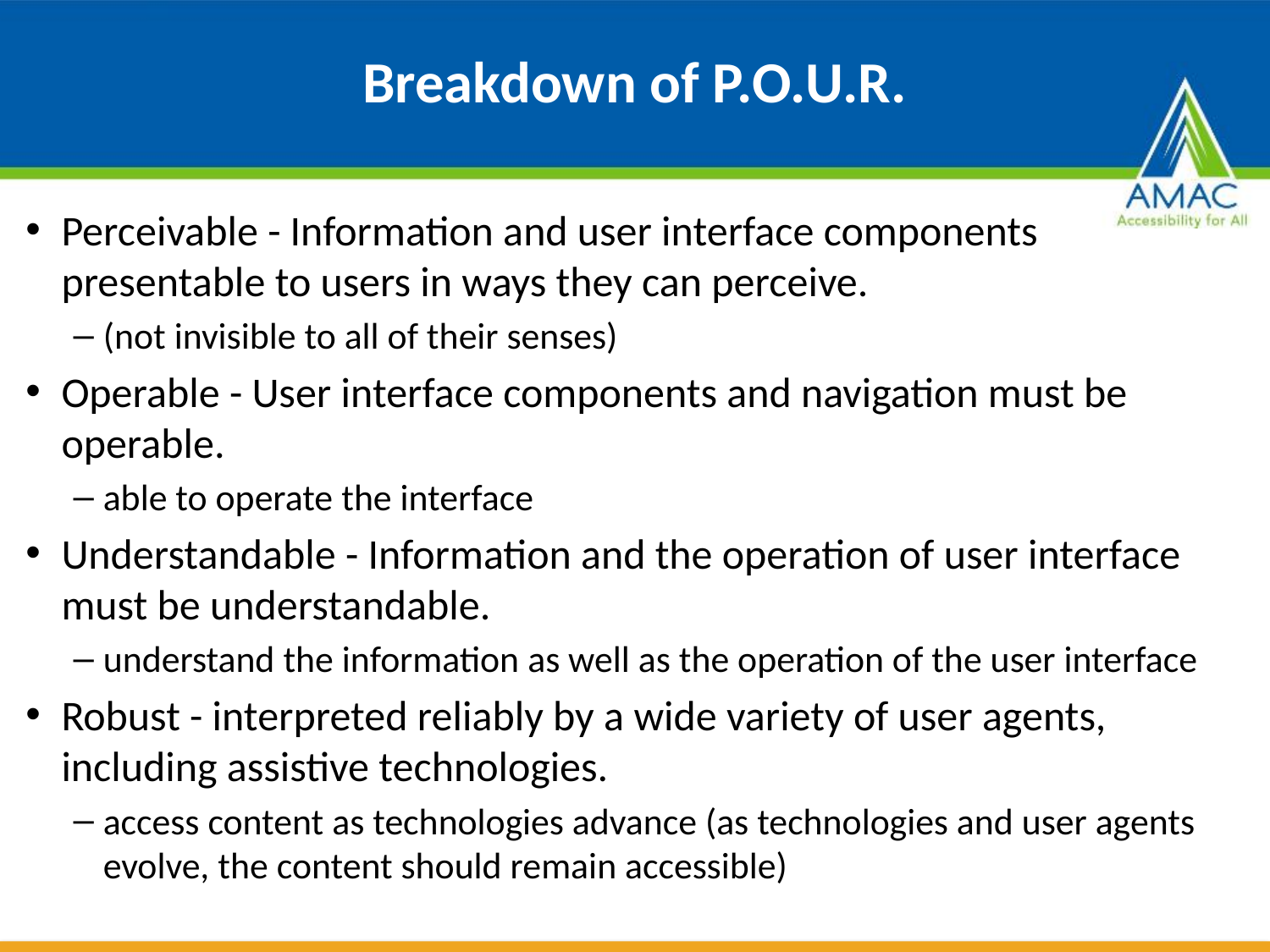

# Breakdown of P.O.U.R.
Perceivable - Information and user interface components presentable to users in ways they can perceive.
(not invisible to all of their senses)
Operable - User interface components and navigation must be operable.
able to operate the interface
Understandable - Information and the operation of user interface must be understandable.
understand the information as well as the operation of the user interface
Robust - interpreted reliably by a wide variety of user agents, including assistive technologies.
access content as technologies advance (as technologies and user agents evolve, the content should remain accessible)